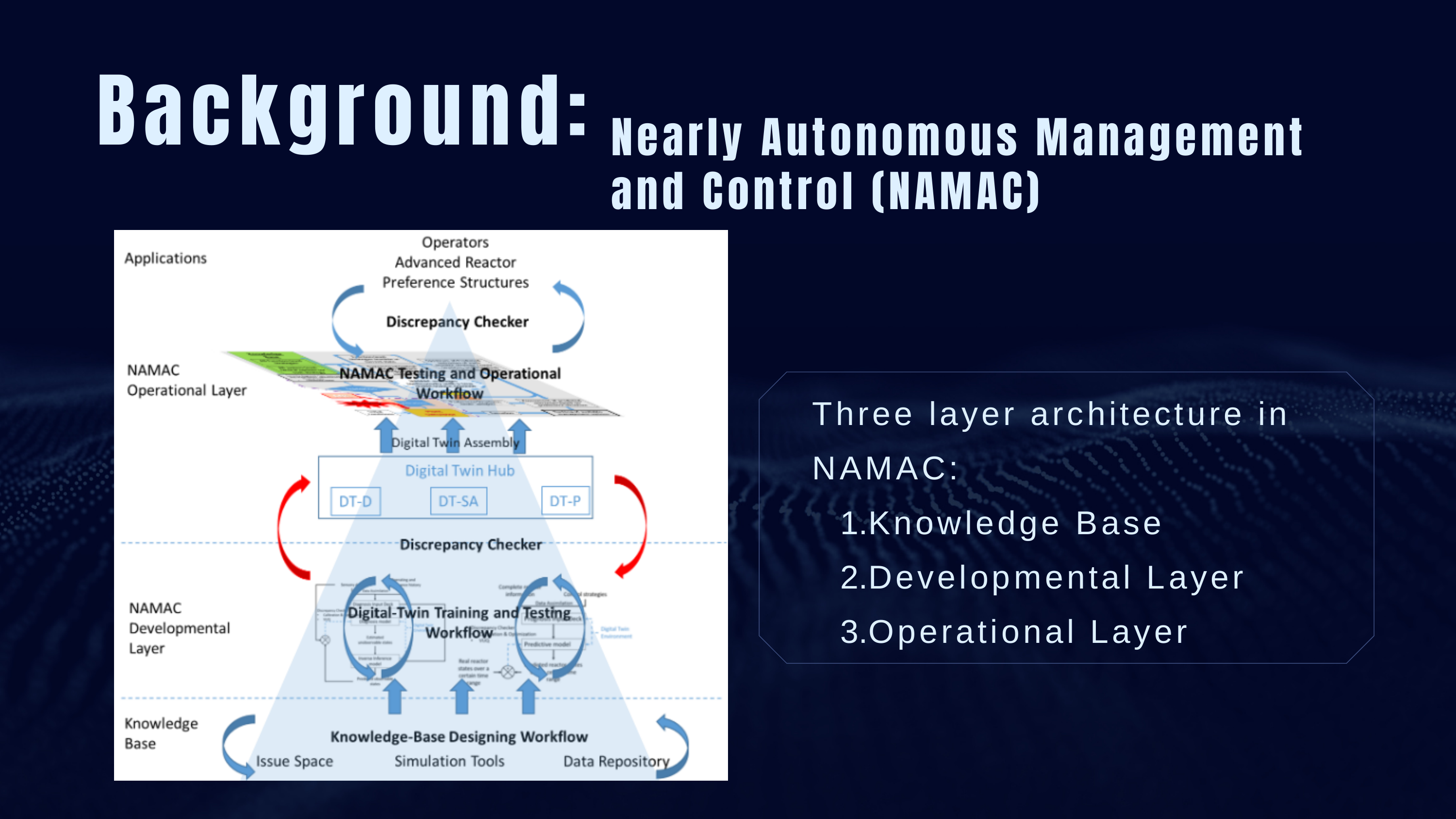

Background:
Nearly Autonomous Management and Control (NAMAC)

Three layer architecture in NAMAC:
Knowledge Base
Developmental Layer
Operational Layer